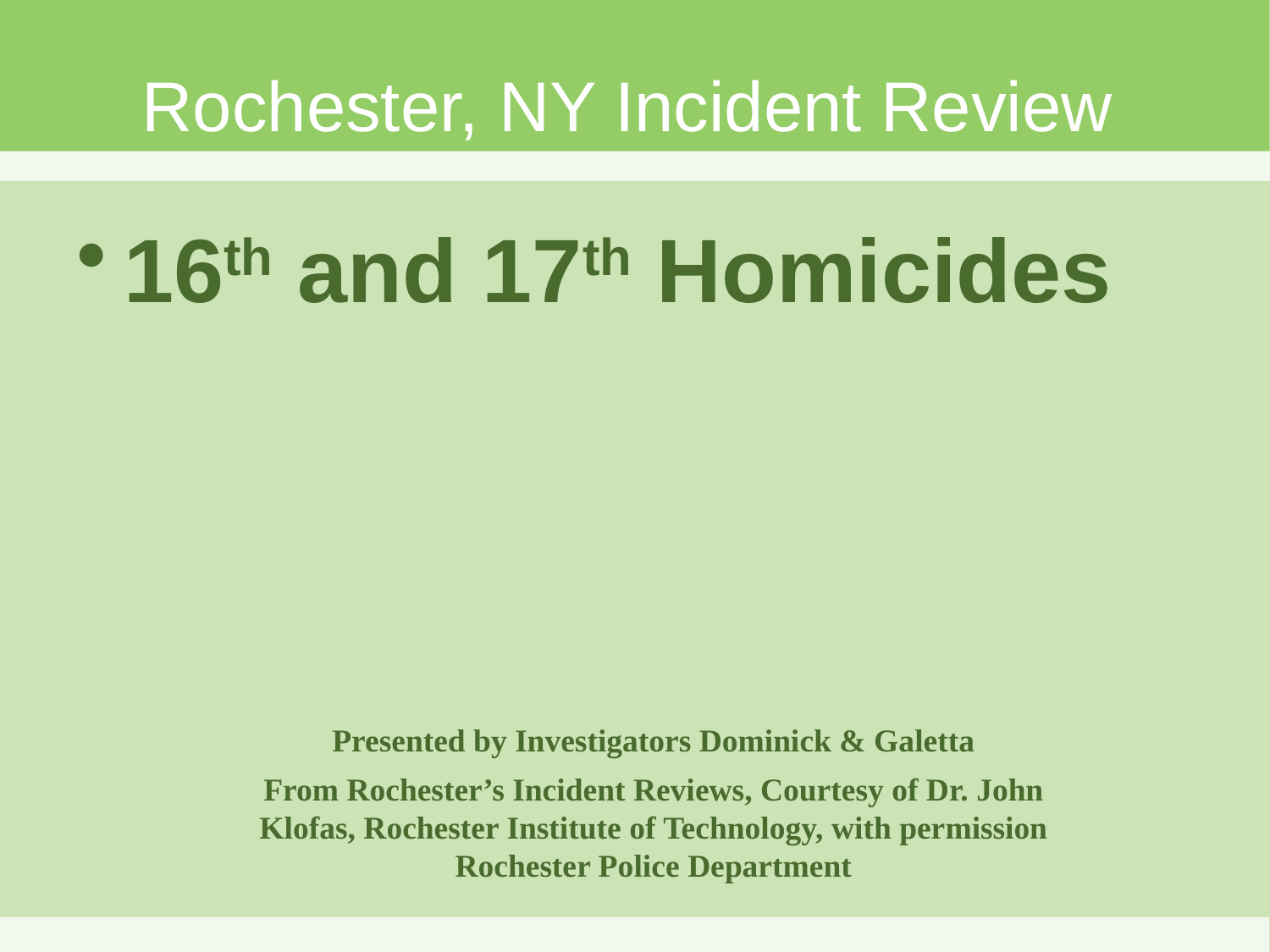

# Rochester, NY Incident Review
16th and 17th Homicides

Presented by Investigators Dominick & Galetta
From Rochester’s Incident Reviews, Courtesy of Dr. John Klofas, Rochester Institute of Technology, with permission Rochester Police Department